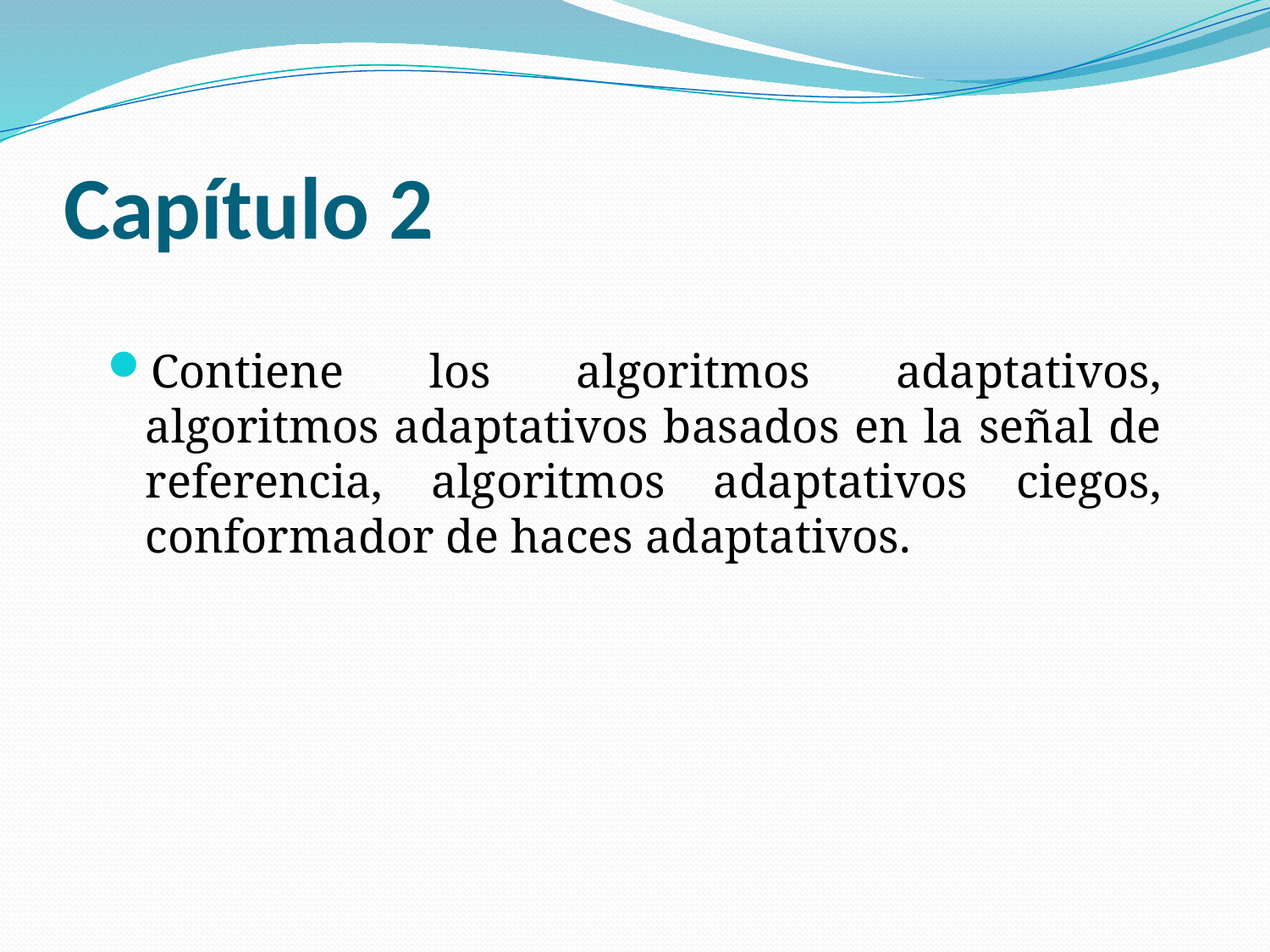

# Capítulo 2
Contiene los algoritmos adaptativos, algoritmos adaptativos basados en la señal de referencia, algoritmos adaptativos ciegos, conformador de haces adaptativos.